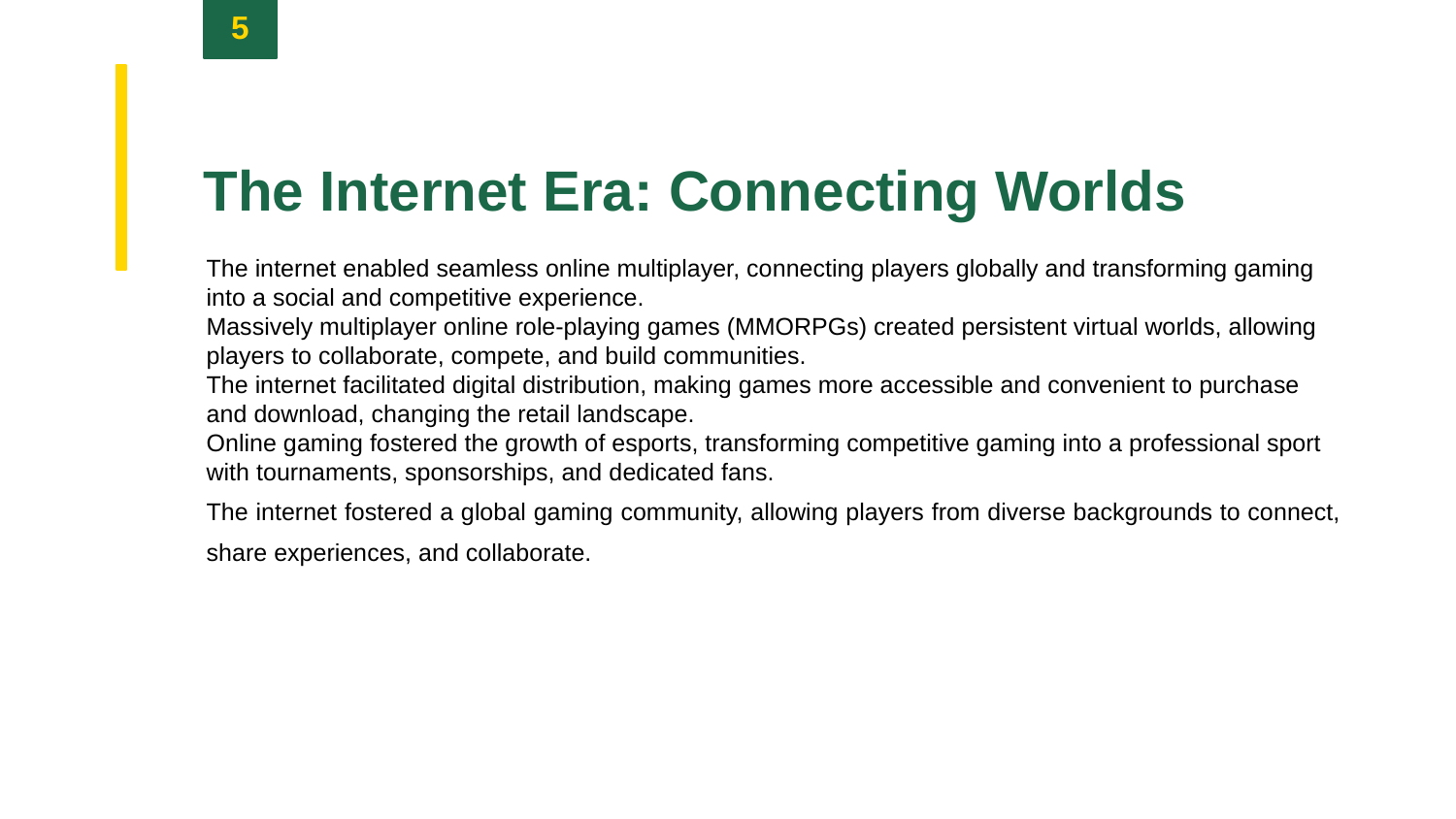

5

The Internet Era: Connecting Worlds
The internet enabled seamless online multiplayer, connecting players globally and transforming gaming into a social and competitive experience.
Massively multiplayer online role-playing games (MMORPGs) created persistent virtual worlds, allowing players to collaborate, compete, and build communities.
The internet facilitated digital distribution, making games more accessible and convenient to purchase and download, changing the retail landscape.
Online gaming fostered the growth of esports, transforming competitive gaming into a professional sport with tournaments, sponsorships, and dedicated fans.
The internet fostered a global gaming community, allowing players from diverse backgrounds to connect, share experiences, and collaborate.